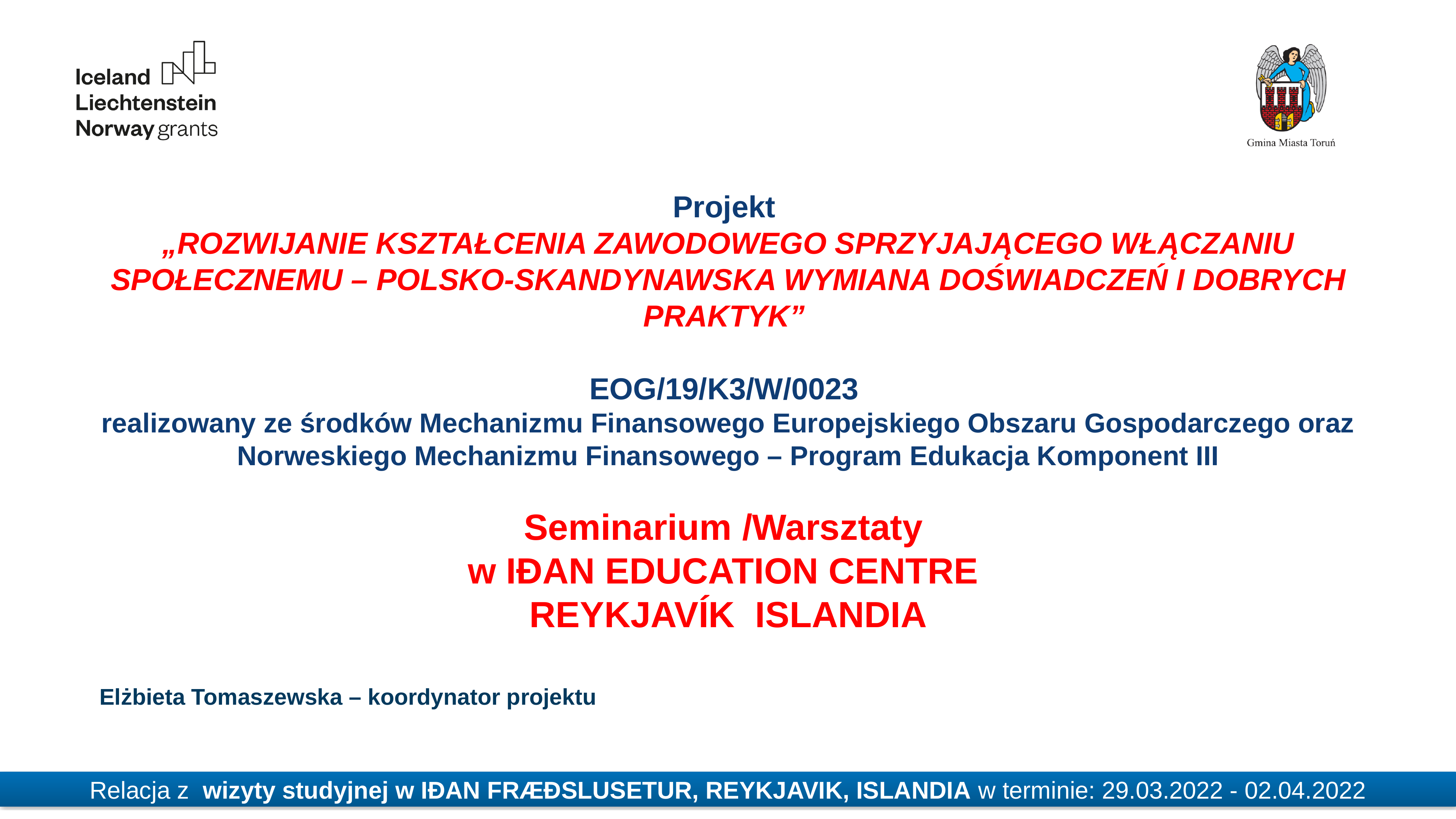

Projekt
„ROZWIJANIE KSZTAŁCENIA ZAWODOWEGO SPRZYJAJĄCEGO WŁĄCZANIU SPOŁECZNEMU – POLSKO-SKANDYNAWSKA WYMIANA DOŚWIADCZEŃ I DOBRYCH PRAKTYK”

EOG/19/K3/W/0023
realizowany ze środków Mechanizmu Finansowego Europejskiego Obszaru Gospodarczego oraz Norweskiego Mechanizmu Finansowego – Program Edukacja Komponent III

Seminarium /Warsztaty
w IÐAN EDUCATION CENTRE
REYKJAVÍK  ISLANDIA
Elżbieta Tomaszewska – koordynator projektu